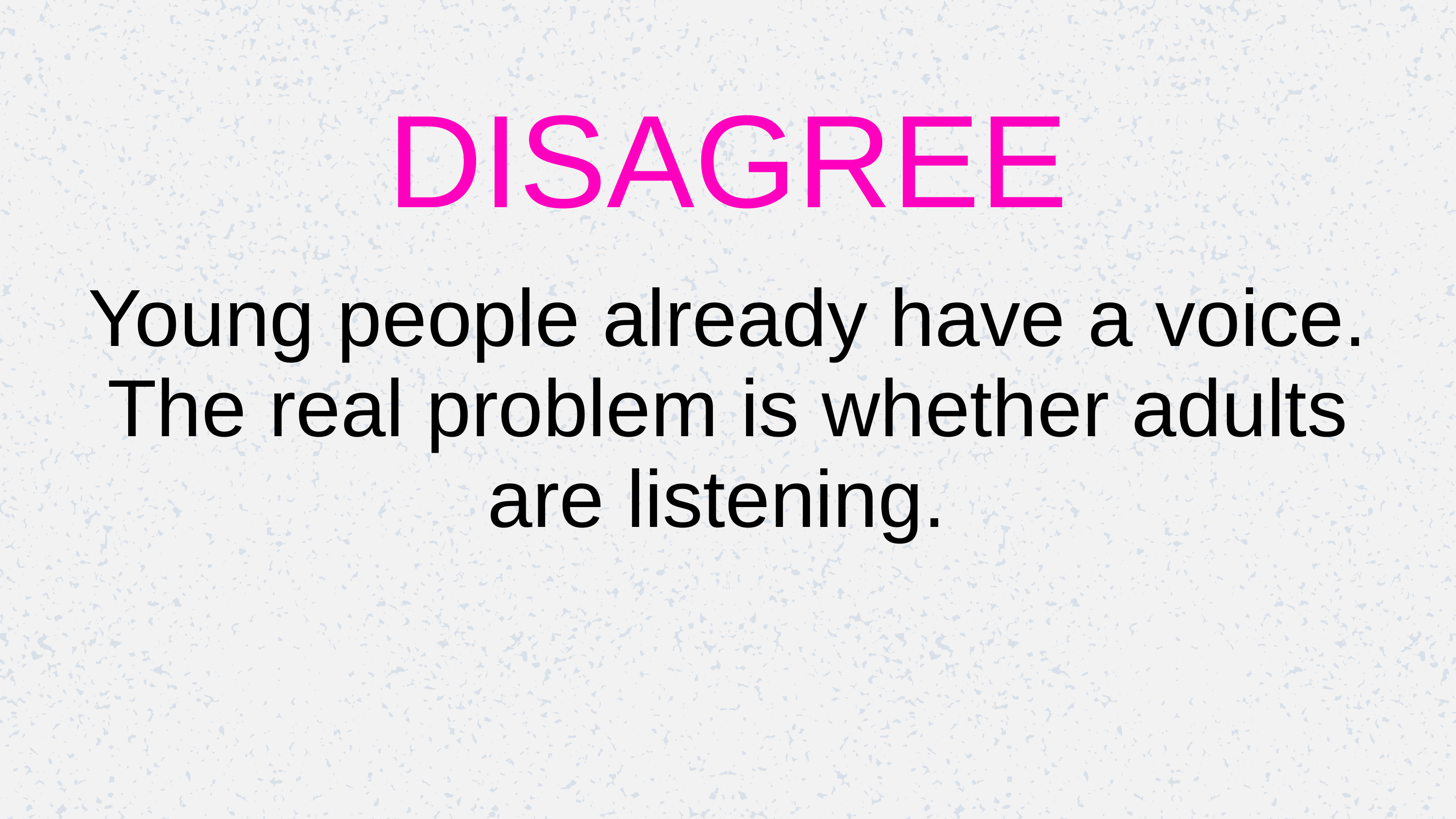

DISAGREE
Young people already have a voice. The real problem is whether adults are listening.